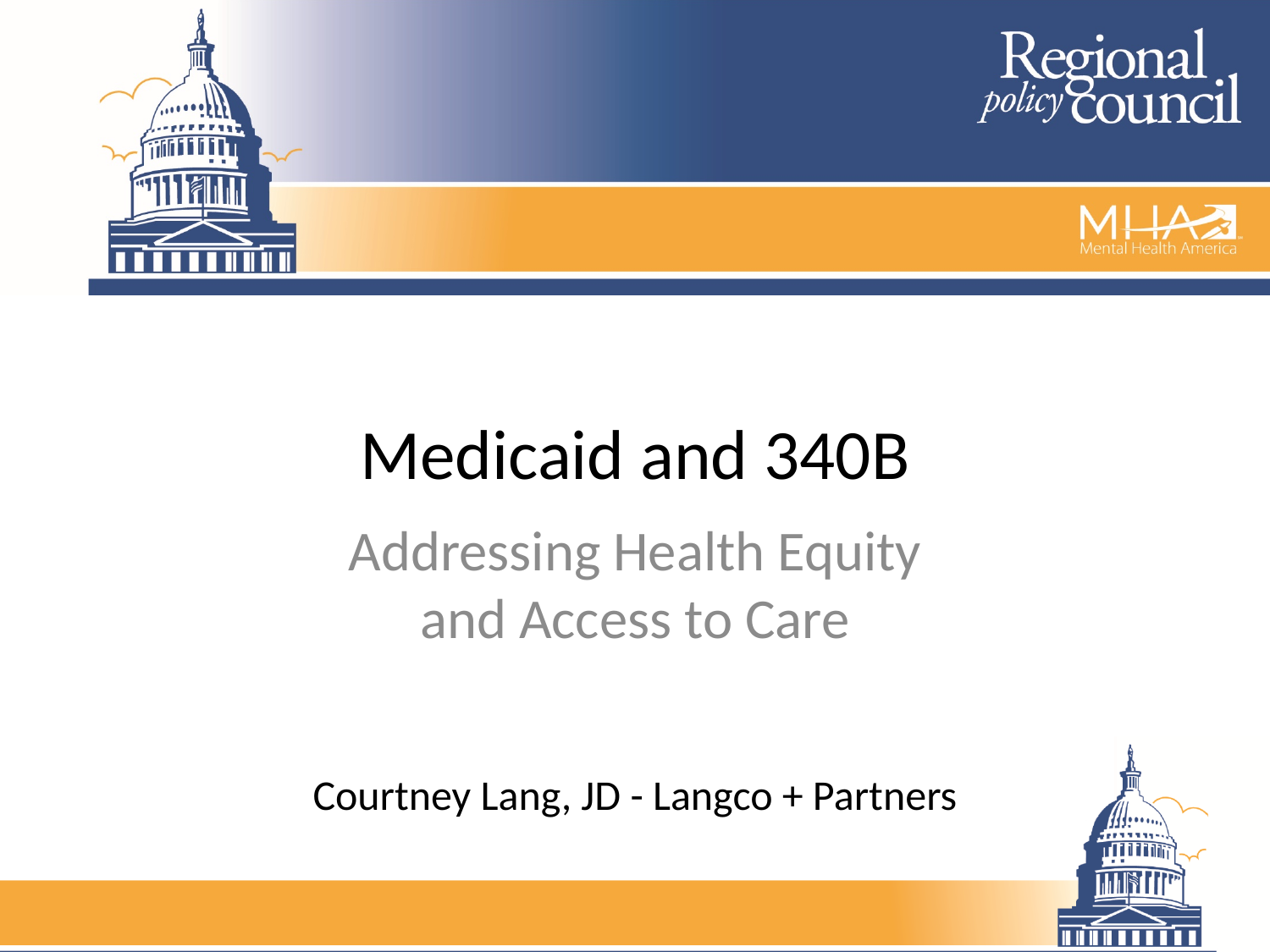

# Medicaid and 340B
Addressing Health Equity
and Access to Care
Courtney Lang, JD - Langco + Partners